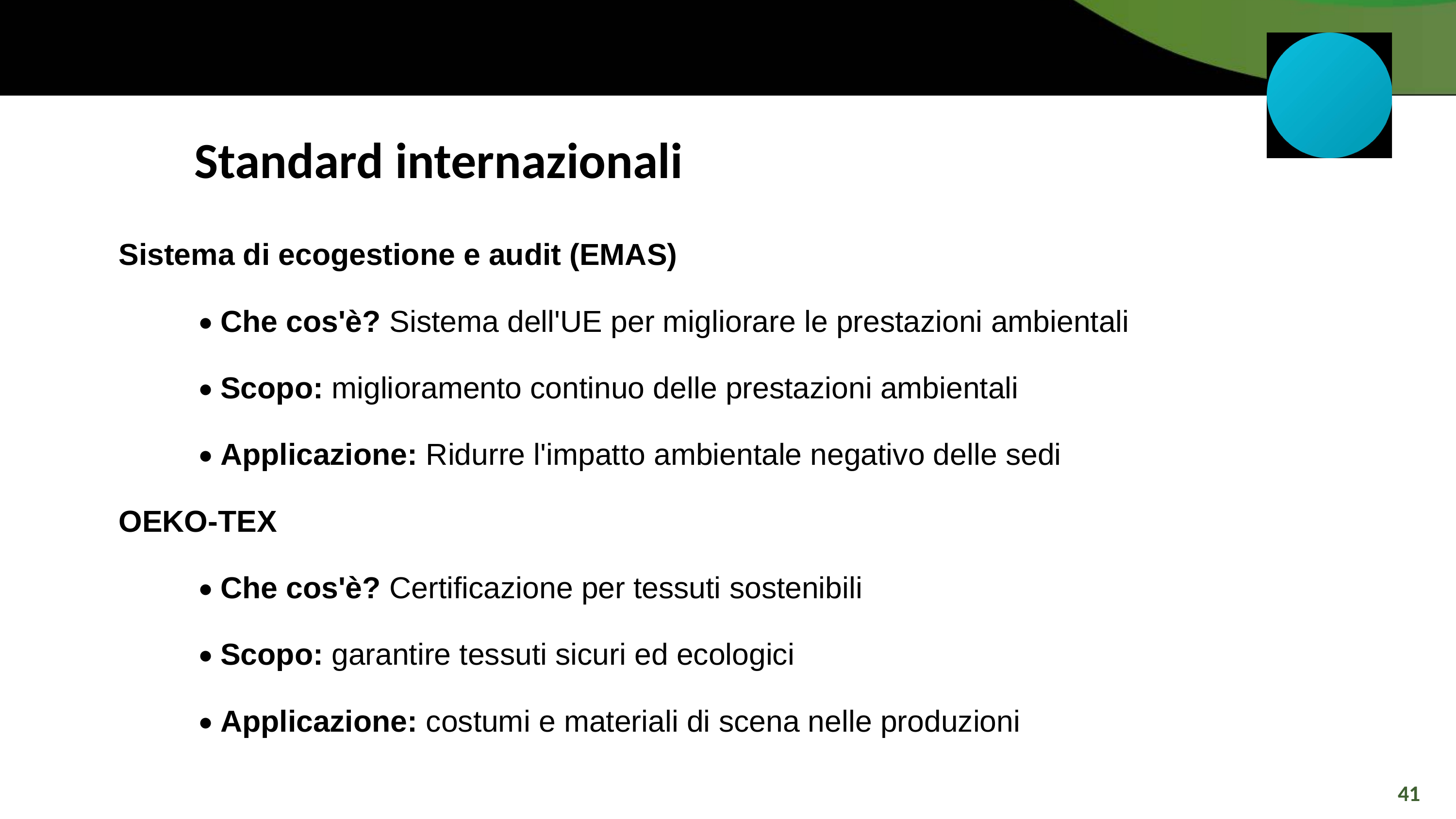

Standard internazionali
Sistema di ecogestione e audit (EMAS)
	 • Che cos'è? Sistema dell'UE per migliorare le prestazioni ambientali
	 • Scopo: miglioramento continuo delle prestazioni ambientali
	 • Applicazione: Ridurre l'impatto ambientale negativo delle sedi
OEKO-TEX
	 • Che cos'è? Certificazione per tessuti sostenibili
	 • Scopo: garantire tessuti sicuri ed ecologici
	 • Applicazione: costumi e materiali di scena nelle produzioni
41